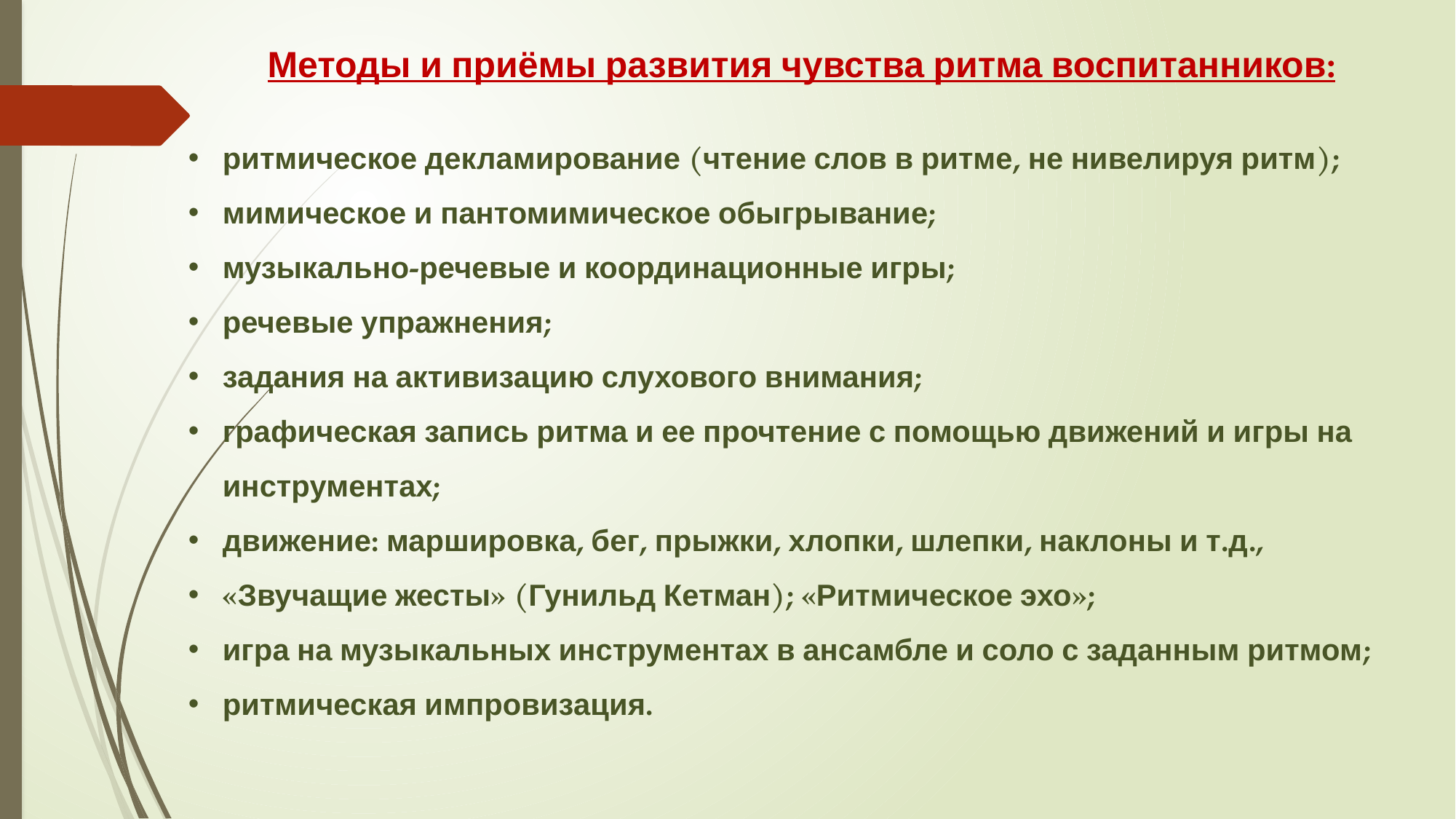

Методы и приёмы развития чувства ритма воспитанников:

ритмическое декламирование (чтение слов в ритме, не нивелируя ритм);
мимическое и пантомимическое обыгрывание;
музыкально-речевые и координационные игры;
речевые упражнения;
задания на активизацию слухового внимания;
графическая запись ритма и ее прочтение с помощью движений и игры на инструментах;
движение: маршировка, бег, прыжки, хлопки, шлепки, наклоны и т.д.,
«Звучащие жесты» (Гунильд Кетман); «Ритмическое эхо»;
игра на музыкальных инструментах в ансамбле и соло с заданным ритмом;
ритмическая импровизация.